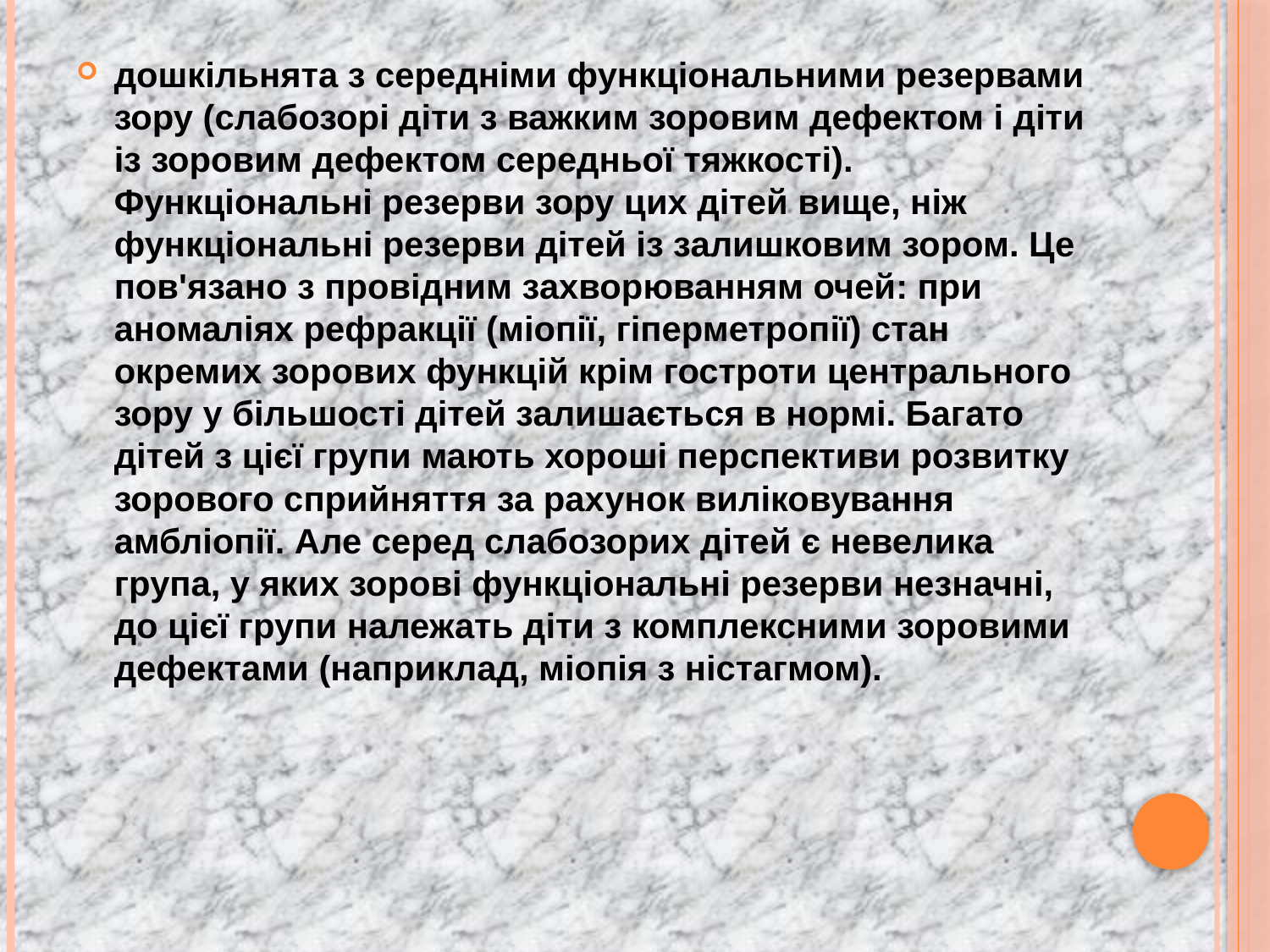

дошкільнята з середніми функціональними резервами зору (слабозорі діти з важким зоровим дефектом і діти із зоровим дефектом середньої тяжкості). Функціональні резерви зору цих дітей вище, ніж функціональні резерви дітей із залишковим зором. Це пов'язано з провідним захворюванням очей: при аномаліях рефракції (міопії, гіперметропії) стан окремих зорових функцій крім гостроти центрального зору у більшості дітей залишається в нормі. Багато дітей з цієї групи мають хороші перспективи розвитку зорового сприйняття за рахунок виліковування амбліопії. Але серед слабозорих дітей є невелика група, у яких зорові функціональні резерви незначні, до цієї групи належать діти з комплексними зоровими дефектами (наприклад, міопія з ністагмом).